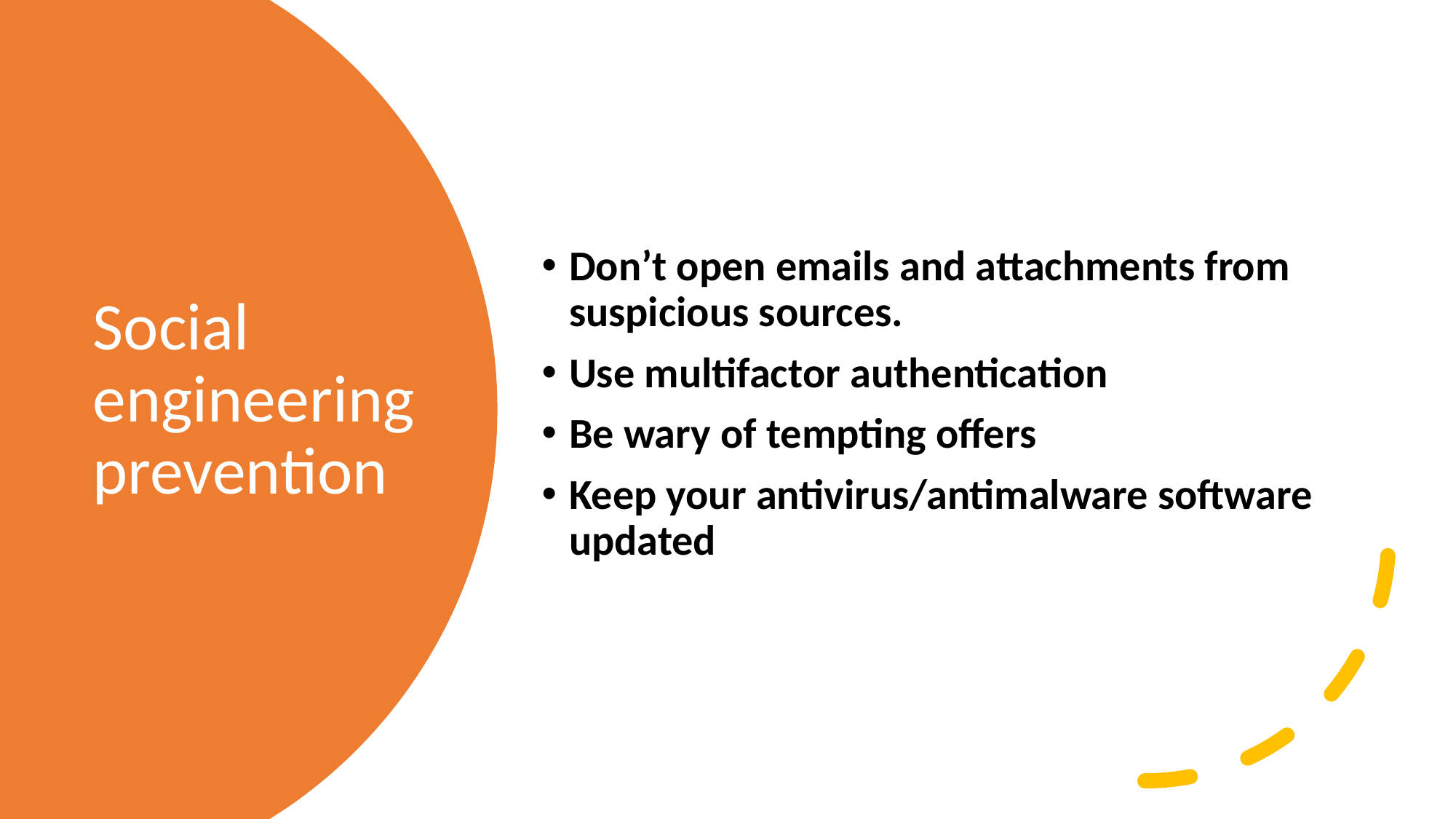

Don’t open emails and attachments from suspicious sources.
Use multifactor authentication
Be wary of tempting offers
Keep your antivirus/antimalware software updated
# Social engineering prevention